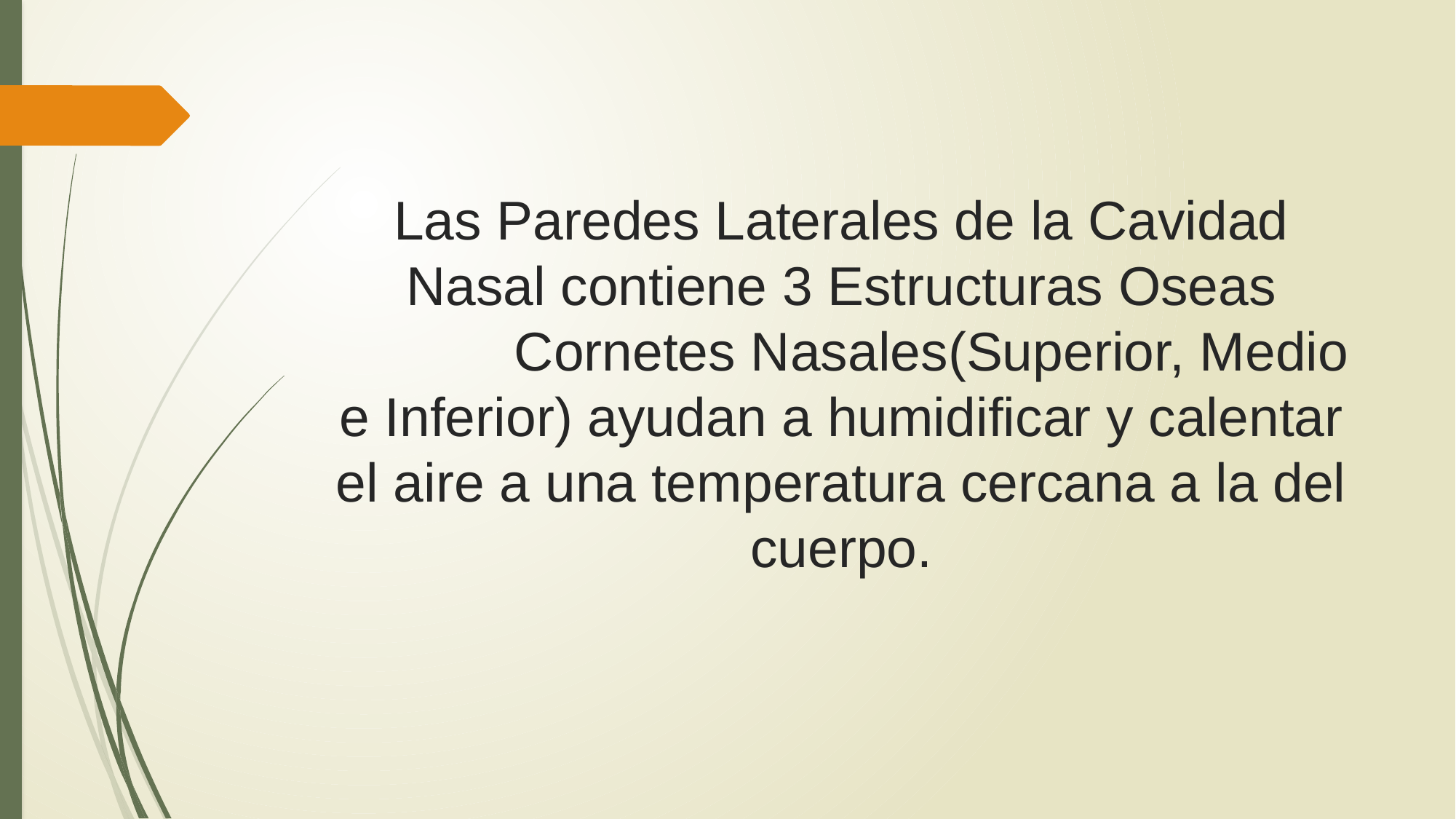

# Las Paredes Laterales de la Cavidad Nasal contiene 3 Estructuras Oseas Cornetes Nasales(Superior, Medio e Inferior) ayudan a humidificar y calentar el aire a una temperatura cercana a la del cuerpo.